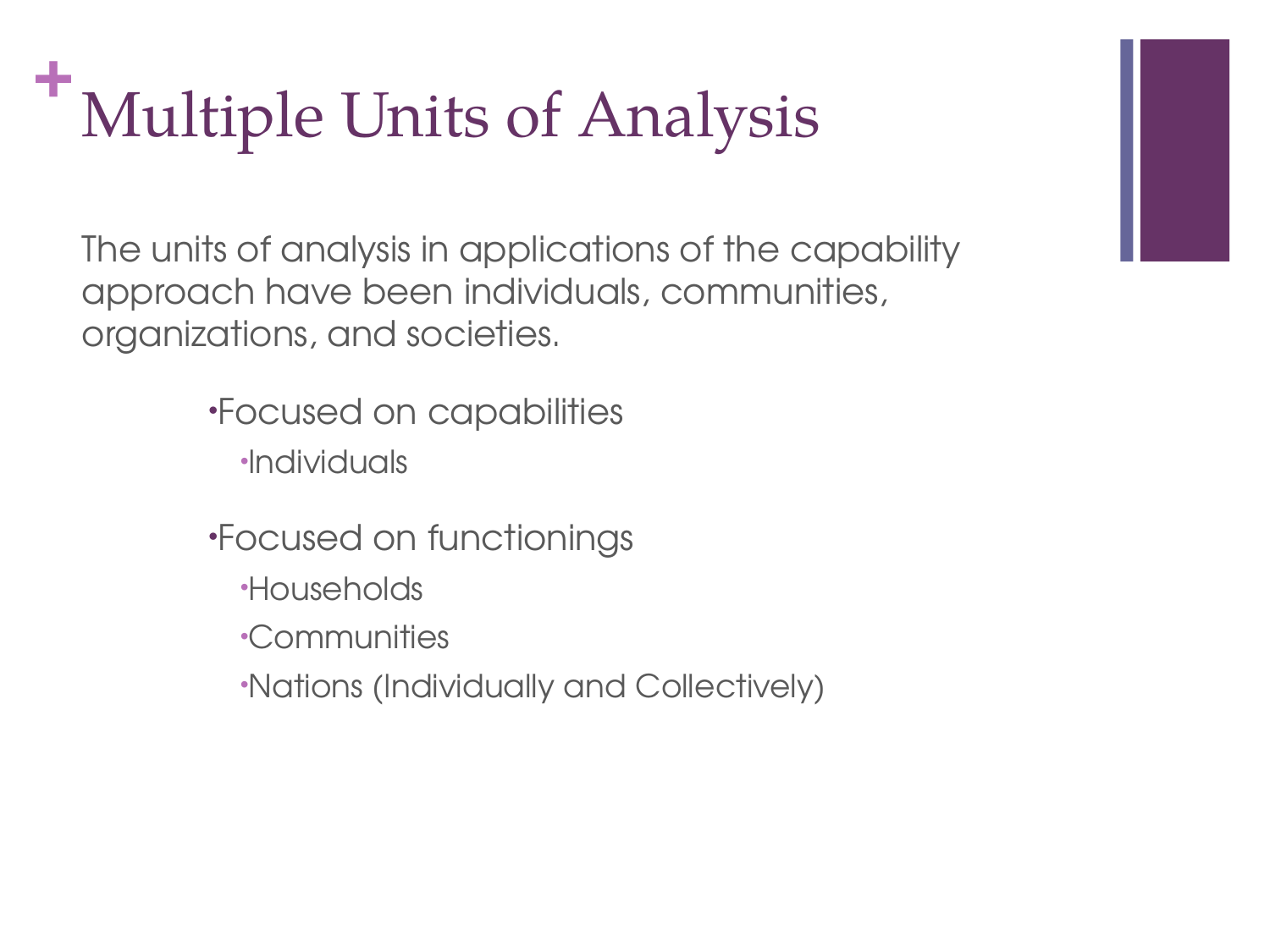

# Multiple Units of Analysis
The units of analysis in applications of the capability approach have been individuals, communities, organizations, and societies.
Focused on capabilities
Individuals
Focused on functionings
Households
Communities
Nations (Individually and Collectively)